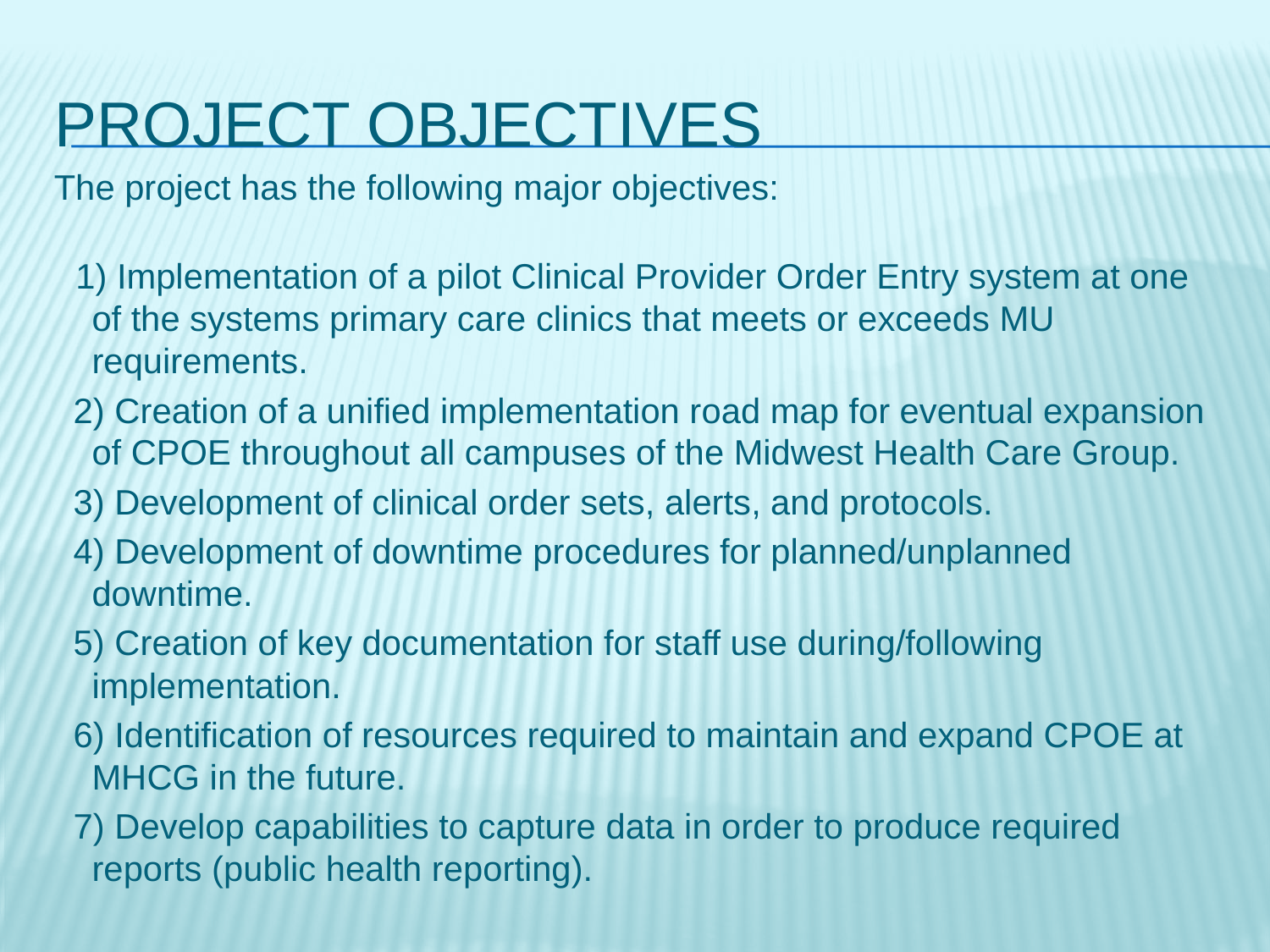

# Project objectives
 The project has the following major objectives:

    1) Implementation of a pilot Clinical Provider Order Entry system at one of the systems primary care clinics that meets or exceeds MU requirements.
   2) Creation of a unified implementation road map for eventual expansion of CPOE throughout all campuses of the Midwest Health Care Group.
   3) Development of clinical order sets, alerts, and protocols.
   4) Development of downtime procedures for planned/unplanned downtime.
   5) Creation of key documentation for staff use during/following implementation.
   6) Identification of resources required to maintain and expand CPOE at MHCG in the future.
   7) Develop capabilities to capture data in order to produce required reports (public health reporting).